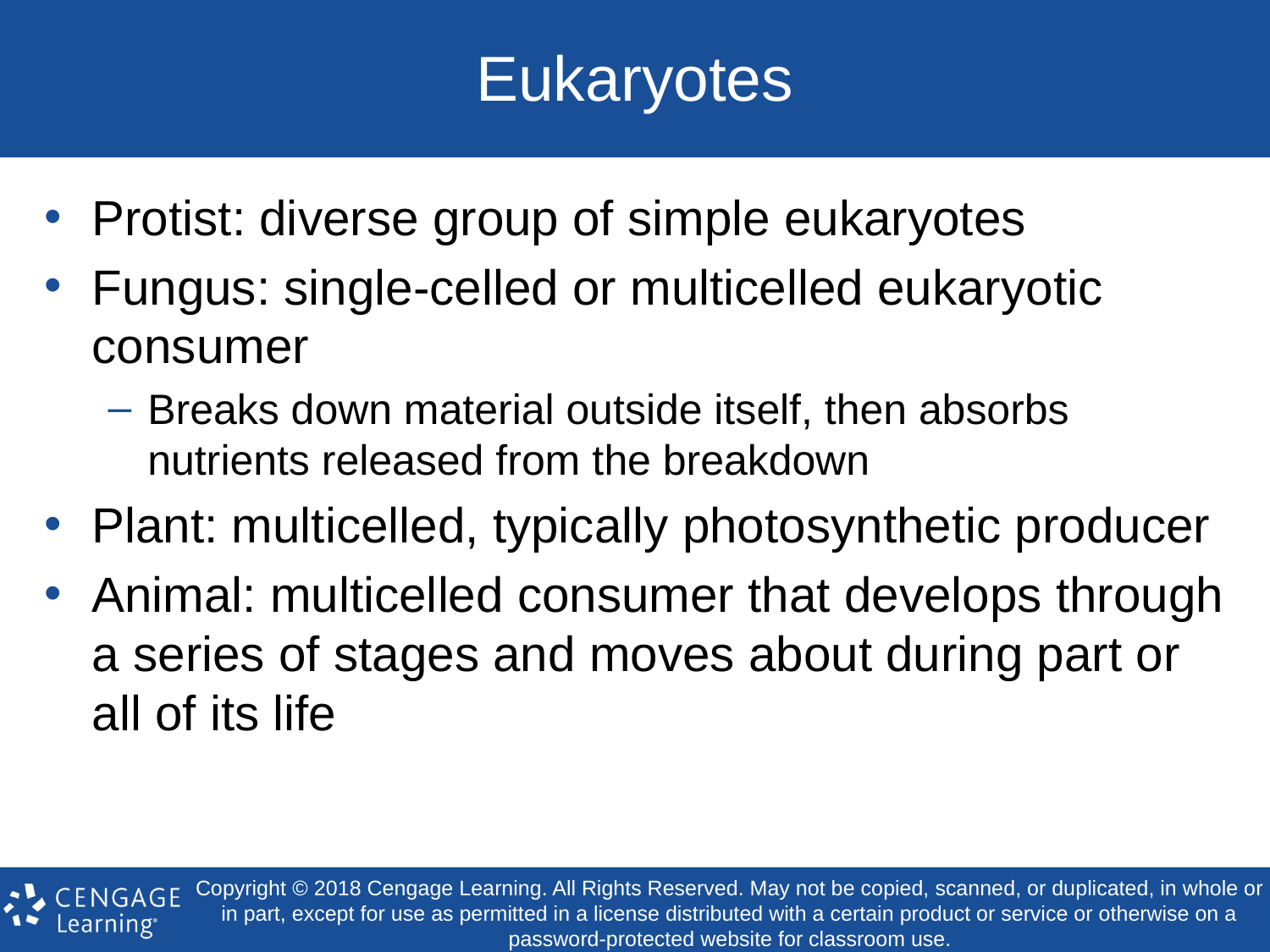

# Eukaryotes
Protist: diverse group of simple eukaryotes
Fungus: single-celled or multicelled eukaryotic consumer
Breaks down material outside itself, then absorbs nutrients released from the breakdown
Plant: multicelled, typically photosynthetic producer
Animal: multicelled consumer that develops through a series of stages and moves about during part or all of its life